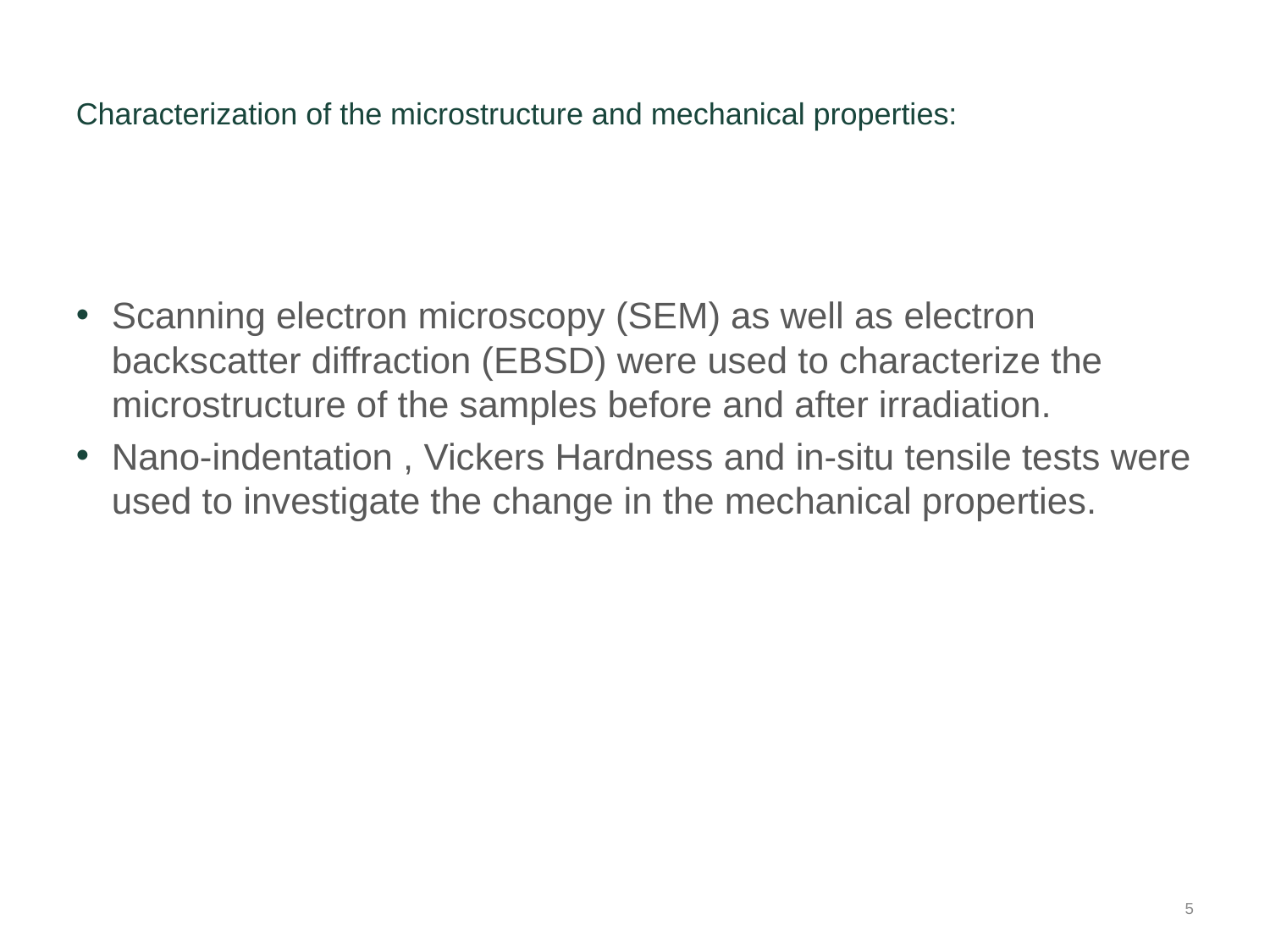

# Characterization of the microstructure and mechanical properties:
Scanning electron microscopy (SEM) as well as electron backscatter diffraction (EBSD) were used to characterize the microstructure of the samples before and after irradiation.
Nano-indentation , Vickers Hardness and in-situ tensile tests were used to investigate the change in the mechanical properties.

5